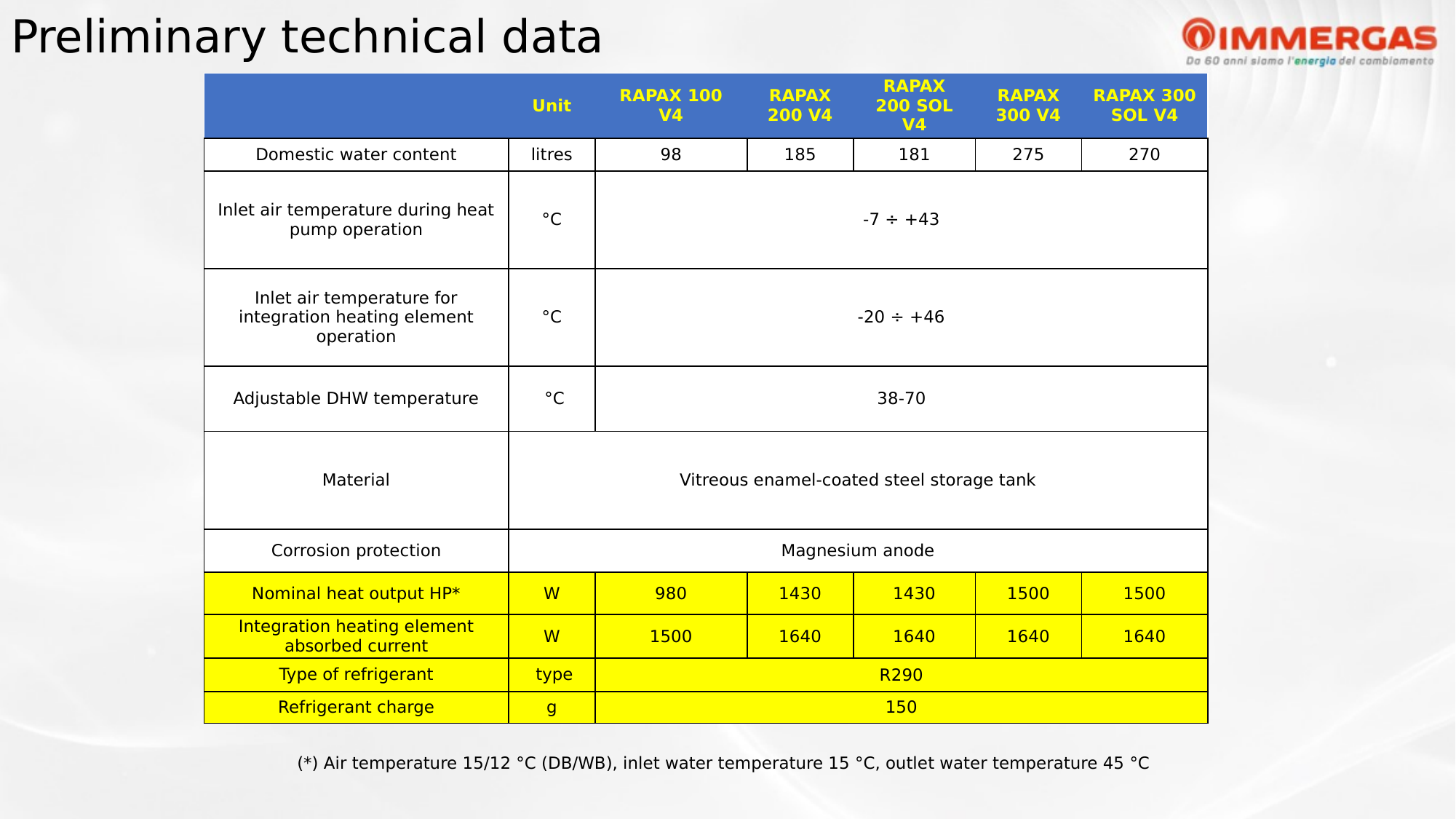

Preliminary technical data
|  | Unit | RAPAX 100 V4 | RAPAX 200 V4 | RAPAX 200 SOL V4 | RAPAX 300 V4 | RAPAX 300 SOL V4 |
| --- | --- | --- | --- | --- | --- | --- |
| Domestic water content | litres | 98 | 185 | 181 | 275 | 270 |
| Inlet air temperature during heat pump operation | °C | -7 ÷ +43 |  |  |  |  |
| Inlet air temperature for integration heating element operation | °C | -20 ÷ +46 |  |  |  |  |
| Adjustable DHW temperature | °C | 38-70 |  |  |  |  |
| Material | Vitreous enamel-coated steel storage tank |  |  |  |  |  |
| Corrosion protection | Magnesium anode |  |  |  |  |  |
| Nominal heat output HP\* | W | 980 | 1430 | 1430 | 1500 | 1500 |
| Integration heating element absorbed current | W | 1500 | 1640 | 1640 | 1640 | 1640 |
| Type of refrigerant | type | R290 |  |  |  |  |
| Refrigerant charge | g | 150 |  |  |  |  |
(*) Air temperature 15/12 °C (DB/WB), inlet water temperature 15 °C, outlet water temperature 45 °C